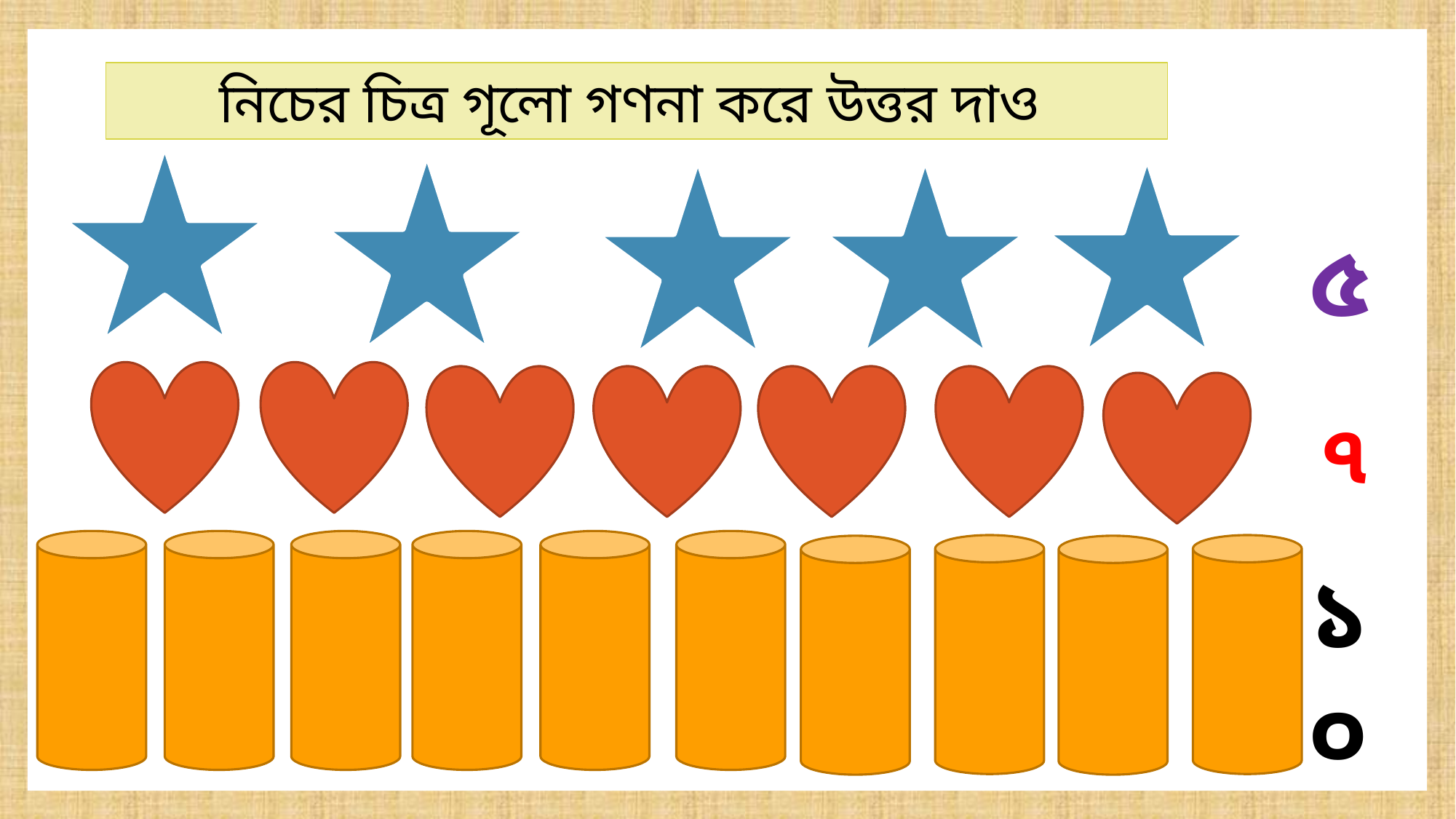

নিচের চিত্র গূলো গণনা করে উত্তর দাও

৫

 ৭

১০